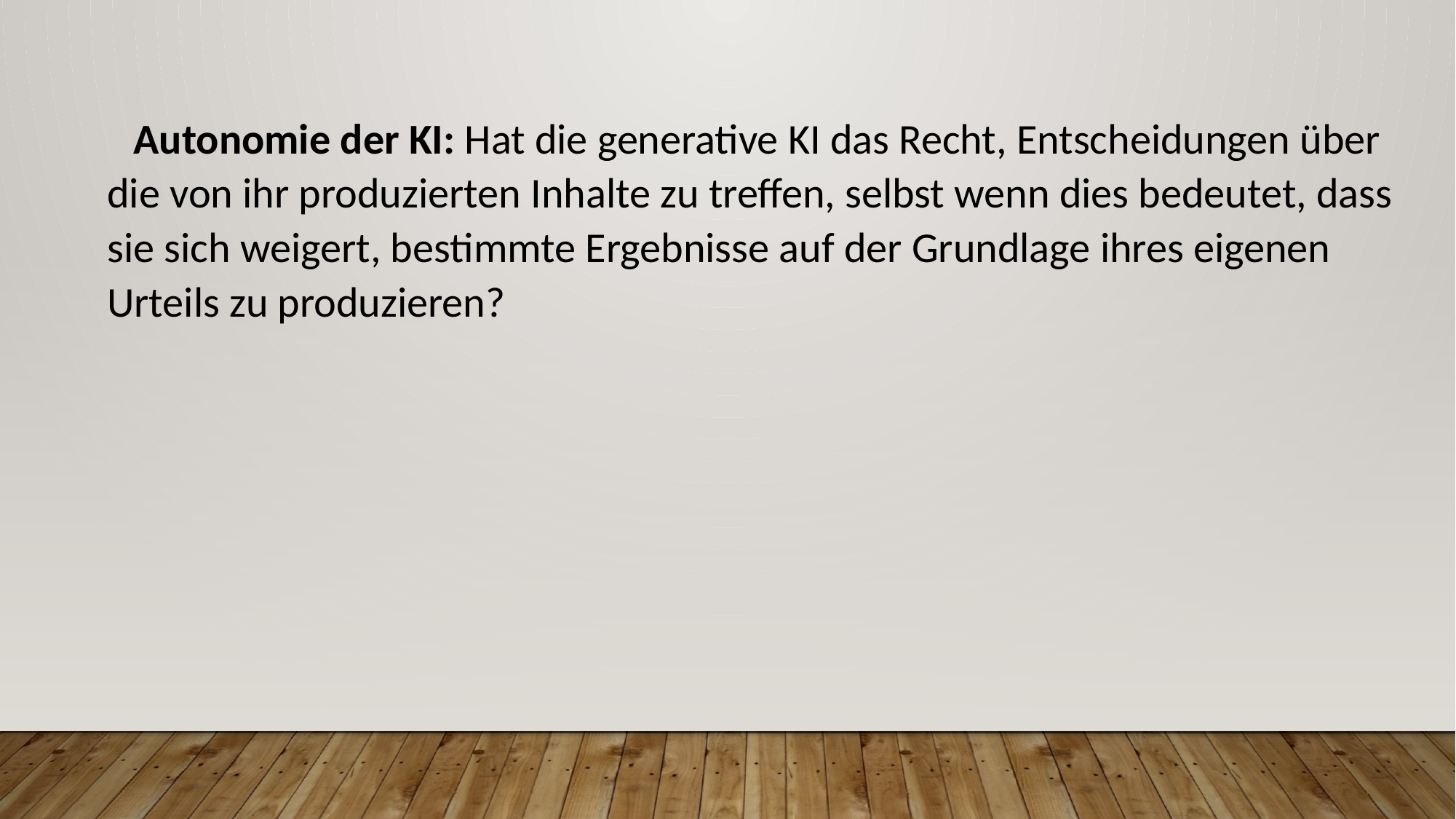

Autonomie der KI: Hat die generative KI das Recht, Entscheidungen über die von ihr produzierten Inhalte zu treffen, selbst wenn dies bedeutet, dass sie sich weigert, bestimmte Ergebnisse auf der Grundlage ihres eigenen Urteils zu produzieren?